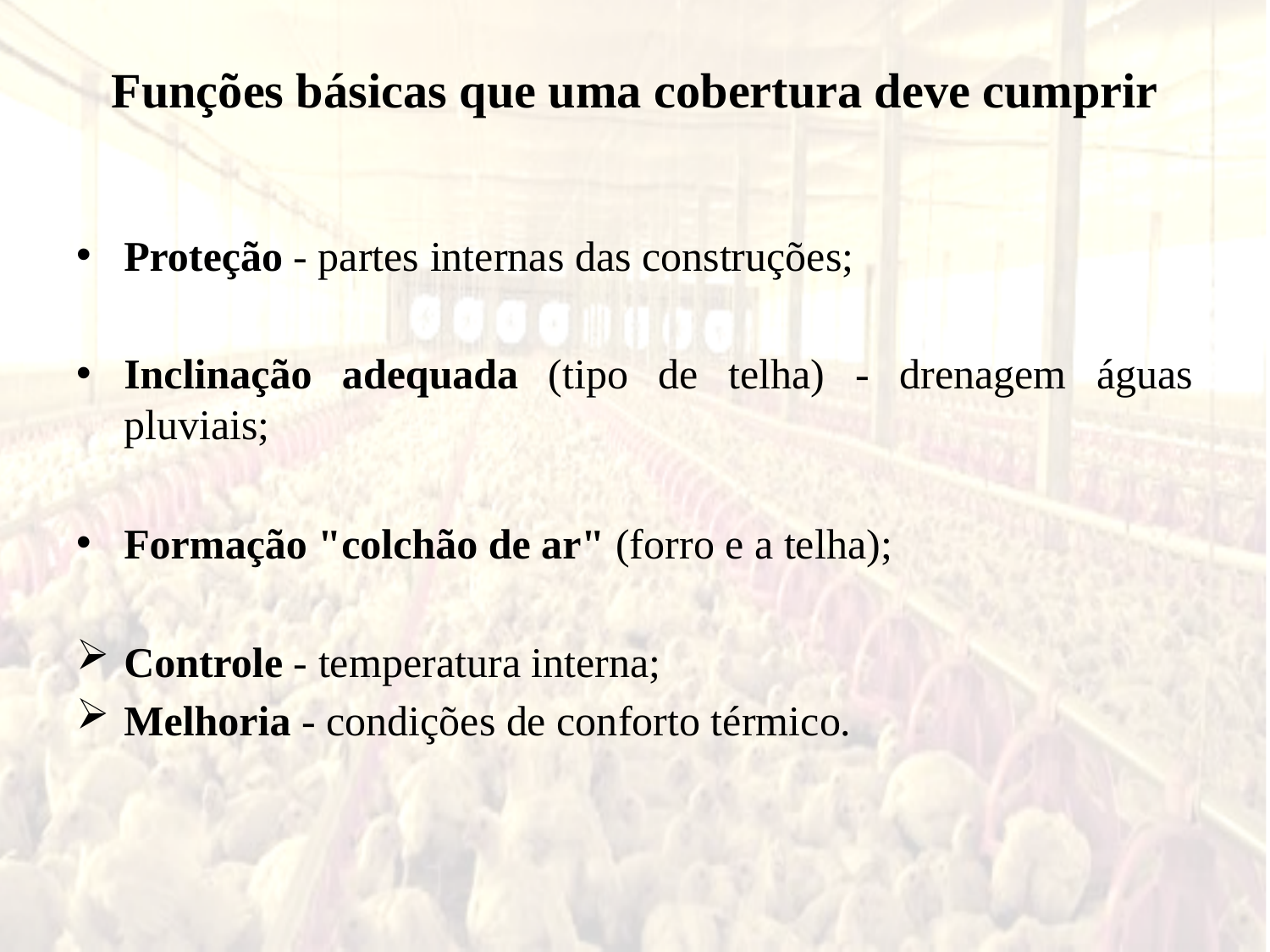

# Funções básicas que uma cobertura deve cumprir
Proteção - partes internas das construções;

Inclinação adequada (tipo de telha) - drenagem águas pluviais;

Formação "colchão de ar" (forro e a telha);

Controle - temperatura interna;
Melhoria - condições de conforto térmico.